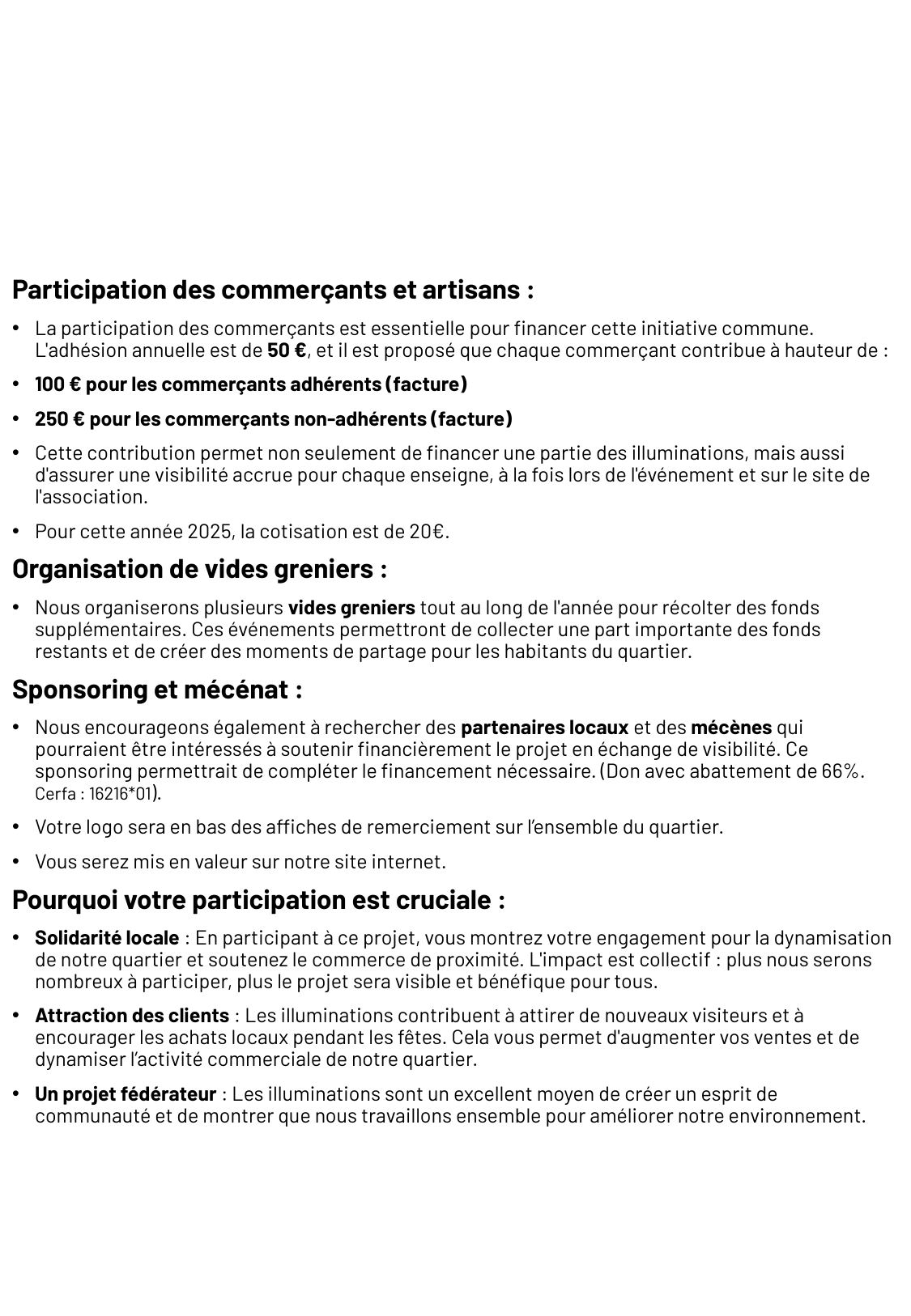

Participation des commerçants et artisans :
La participation des commerçants est essentielle pour financer cette initiative commune. L'adhésion annuelle est de 50 €, et il est proposé que chaque commerçant contribue à hauteur de :
100 € pour les commerçants adhérents (facture)
250 € pour les commerçants non-adhérents (facture)
Cette contribution permet non seulement de financer une partie des illuminations, mais aussi d'assurer une visibilité accrue pour chaque enseigne, à la fois lors de l'événement et sur le site de l'association.
Pour cette année 2025, la cotisation est de 20€.
Organisation de vides greniers :
Nous organiserons plusieurs vides greniers tout au long de l'année pour récolter des fonds supplémentaires. Ces événements permettront de collecter une part importante des fonds restants et de créer des moments de partage pour les habitants du quartier.
Sponsoring et mécénat :
Nous encourageons également à rechercher des partenaires locaux et des mécènes qui pourraient être intéressés à soutenir financièrement le projet en échange de visibilité. Ce sponsoring permettrait de compléter le financement nécessaire. (Don avec abattement de 66%. Cerfa : 16216*01).
Votre logo sera en bas des affiches de remerciement sur l’ensemble du quartier.
Vous serez mis en valeur sur notre site internet.
Pourquoi votre participation est cruciale :
Solidarité locale : En participant à ce projet, vous montrez votre engagement pour la dynamisation de notre quartier et soutenez le commerce de proximité. L'impact est collectif : plus nous serons nombreux à participer, plus le projet sera visible et bénéfique pour tous.
Attraction des clients : Les illuminations contribuent à attirer de nouveaux visiteurs et à encourager les achats locaux pendant les fêtes. Cela vous permet d'augmenter vos ventes et de dynamiser l’activité commerciale de notre quartier.
Un projet fédérateur : Les illuminations sont un excellent moyen de créer un esprit de communauté et de montrer que nous travaillons ensemble pour améliorer notre environnement.